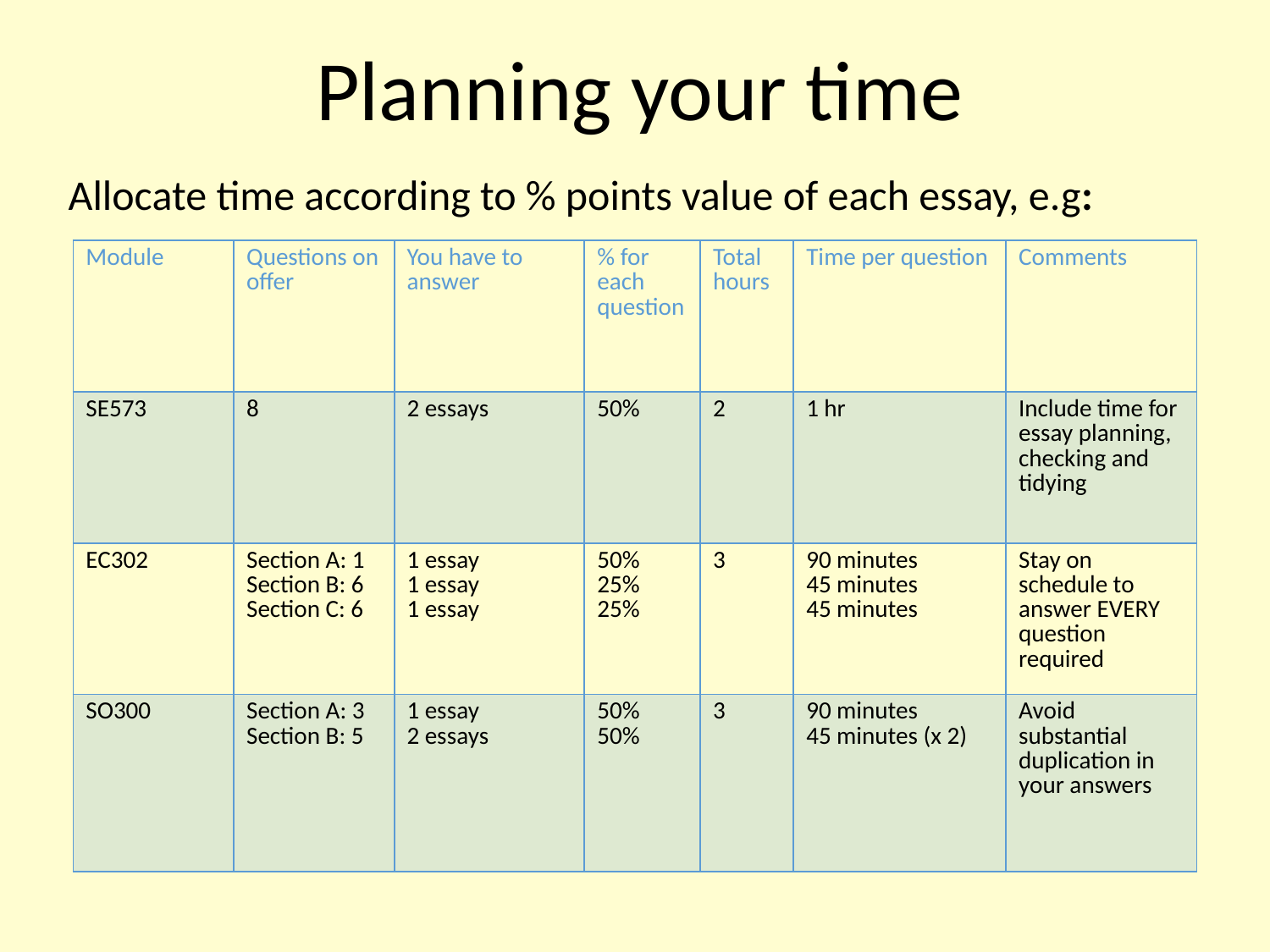

# Planning your time m Allocate time according to % points value of each essay, e.g:
| Module | Questions on offer | You have to answer | % for each question | Total hours | Time per question | Comments |
| --- | --- | --- | --- | --- | --- | --- |
| SE573 | 8 | 2 essays | 50% | 2 | 1 hr | Include time for essay planning, checking and tidying |
| EC302 | Section A: 1 Section B: 6 Section C: 6 | 1 essay 1 essay 1 essay | 50% 25% 25% | 3 | 90 minutes 45 minutes 45 minutes | Stay on schedule to answer EVERY question required |
| SO300 | Section A: 3 Section B: 5 | 1 essay 2 essays | 50% 50% | 3 | 90 minutes 45 minutes (x 2) | Avoid substantial duplication in your answers |